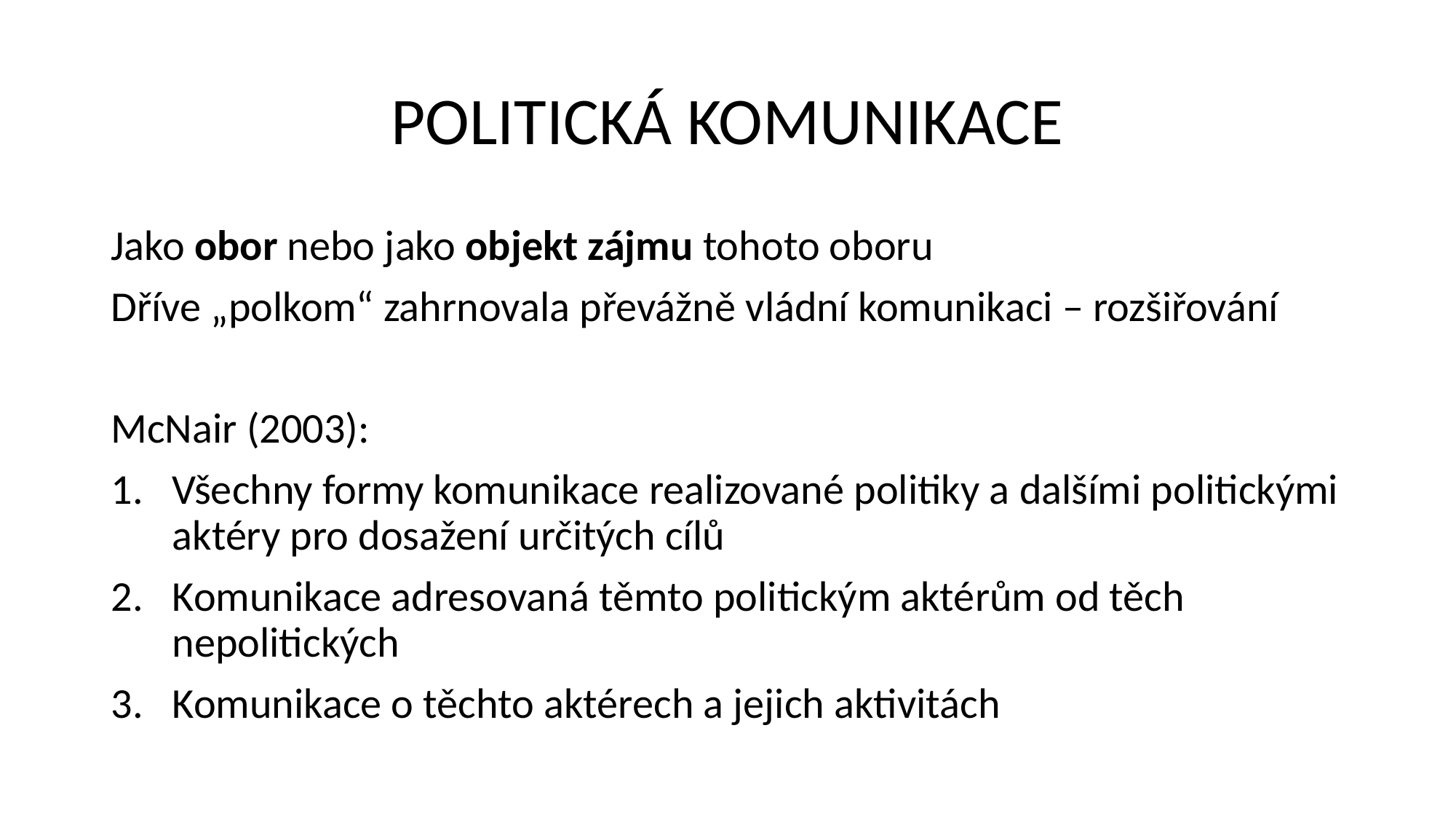

# POLITICKÁ KOMUNIKACE
Jako obor nebo jako objekt zájmu tohoto oboru
Dříve „polkom“ zahrnovala převážně vládní komunikaci – rozšiřování

McNair (2003):
Všechny formy komunikace realizované politiky a dalšími politickými aktéry pro dosažení určitých cílů
Komunikace adresovaná těmto politickým aktérům od těch nepolitických
Komunikace o těchto aktérech a jejich aktivitách